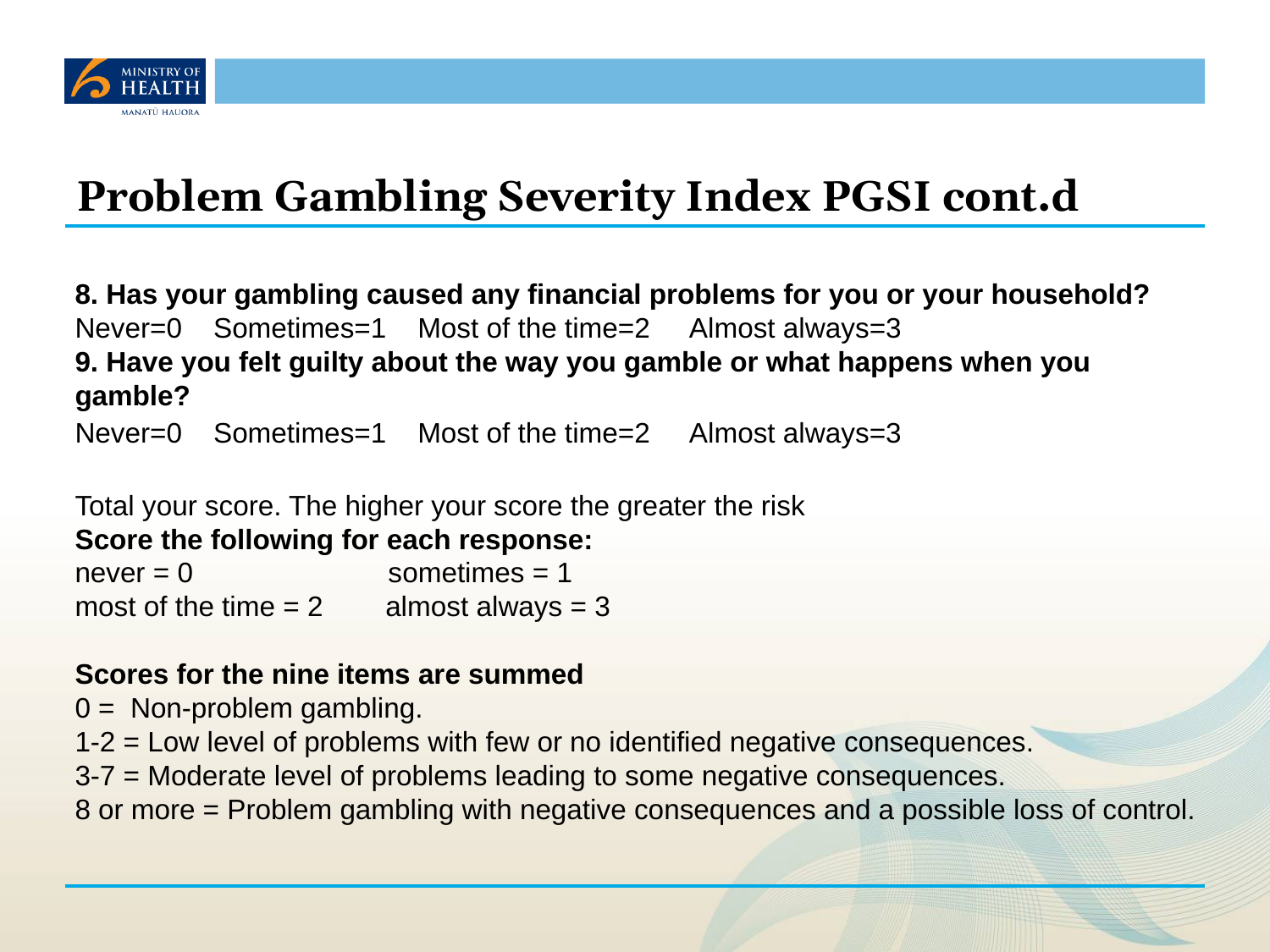

# Problem Gambling Severity Index PGSI cont.d

8. Has your gambling caused any financial problems for you or your household?
Never=0    Sometimes=1    Most of the time=2     Almost always=3
9. Have you felt guilty about the way you gamble or what happens when you gamble?
Never=0    Sometimes=1    Most of the time=2     Almost always=3

Total your score. The higher your score the greater the risk
Score the following for each response:
never = 0                         sometimes = 1
most of the time = 2        almost always = 3

Scores for the nine items are summed
0 =  Non-problem gambling.
1-2 = Low level of problems with few or no identified negative consequences.
3-7 = Moderate level of problems leading to some negative consequences.
8 or more = Problem gambling with negative consequences and a possible loss of control.